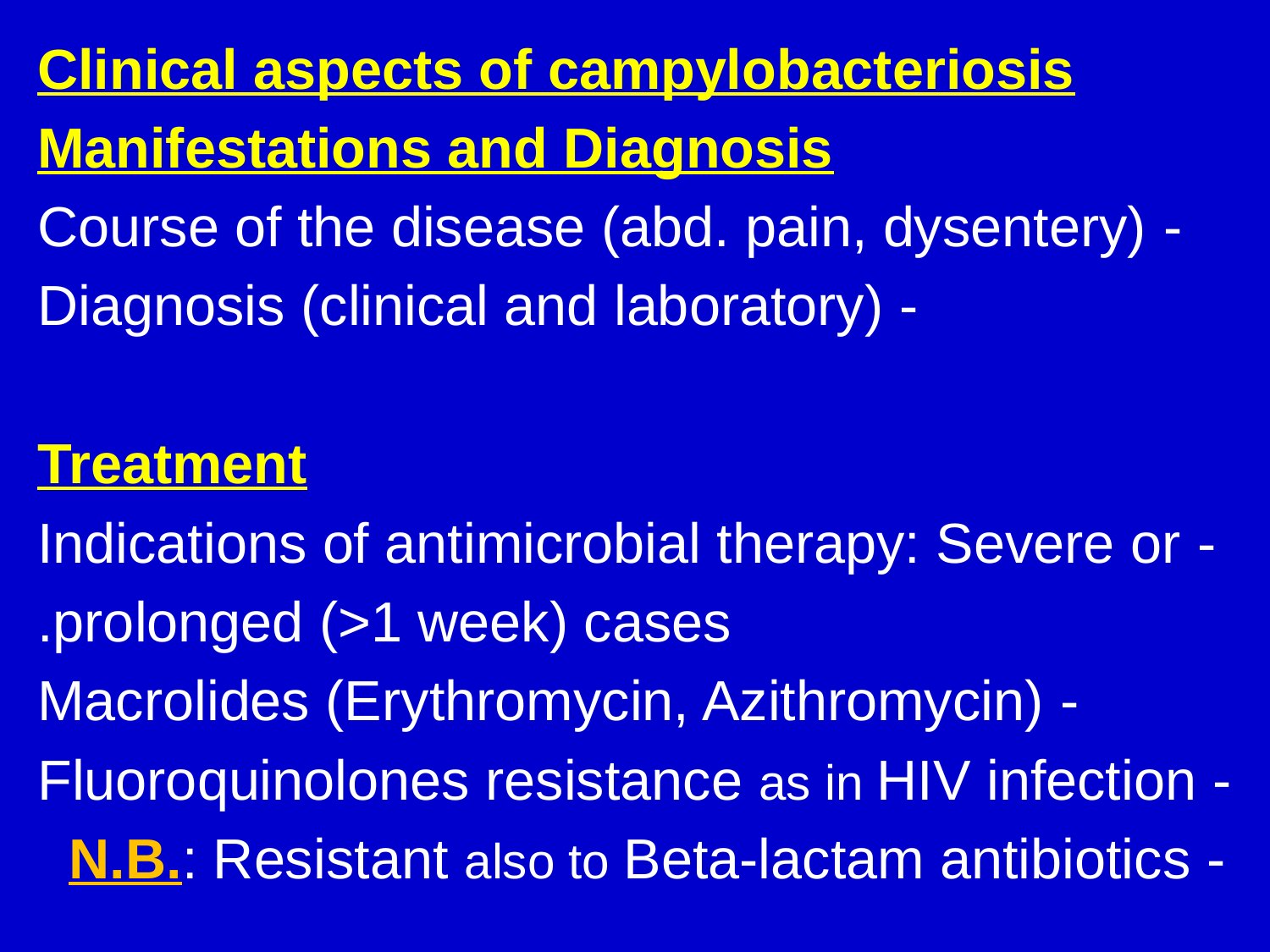

Clinical aspects of campylobacteriosis
Manifestations and Diagnosis
- Course of the disease (abd. pain, dysentery)
- Diagnosis (clinical and laboratory)

Treatment
- Indications of antimicrobial therapy: Severe or
  prolonged (>1 week) cases.
- Macrolides (Erythromycin, Azithromycin)
- Fluoroquinolones resistance as in HIV infection
- N.B.: Resistant also to Beta-lactam antibiotics